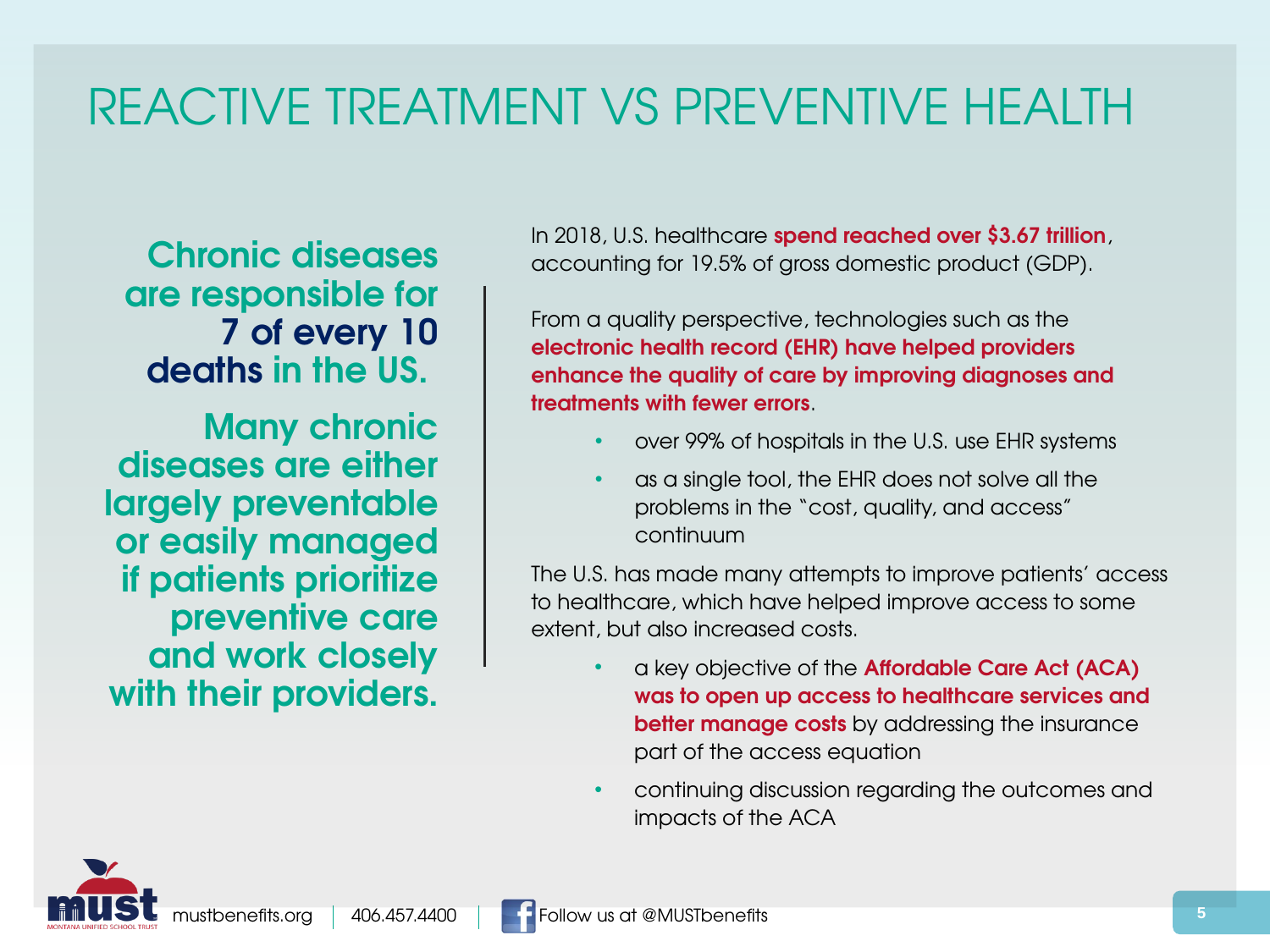

REACTIVE TREATMENT VS PREVENTIVE HEALTH
# Chronic diseases are responsible for 7 of every 10 deaths in the US.  Many chronic diseases are either largely preventable or easily managed if patients prioritize preventive care and work closely with their providers.
In 2018, U.S. healthcare spend reached over $3.67 trillion, accounting for 19.5% of gross domestic product (GDP).

From a quality perspective, technologies such as the electronic health record (EHR) have helped providers enhance the quality of care by improving diagnoses and treatments with fewer errors.
over 99% of hospitals in the U.S. use EHR systems
as a single tool, the EHR does not solve all the problems in the “cost, quality, and access” continuum
The U.S. has made many attempts to improve patients’ access to healthcare, which have helped improve access to some extent, but also increased costs.
a key objective of the Affordable Care Act (ACA) was to open up access to healthcare services and better manage costs by addressing the insurance part of the access equation
continuing discussion regarding the outcomes and impacts of the ACA